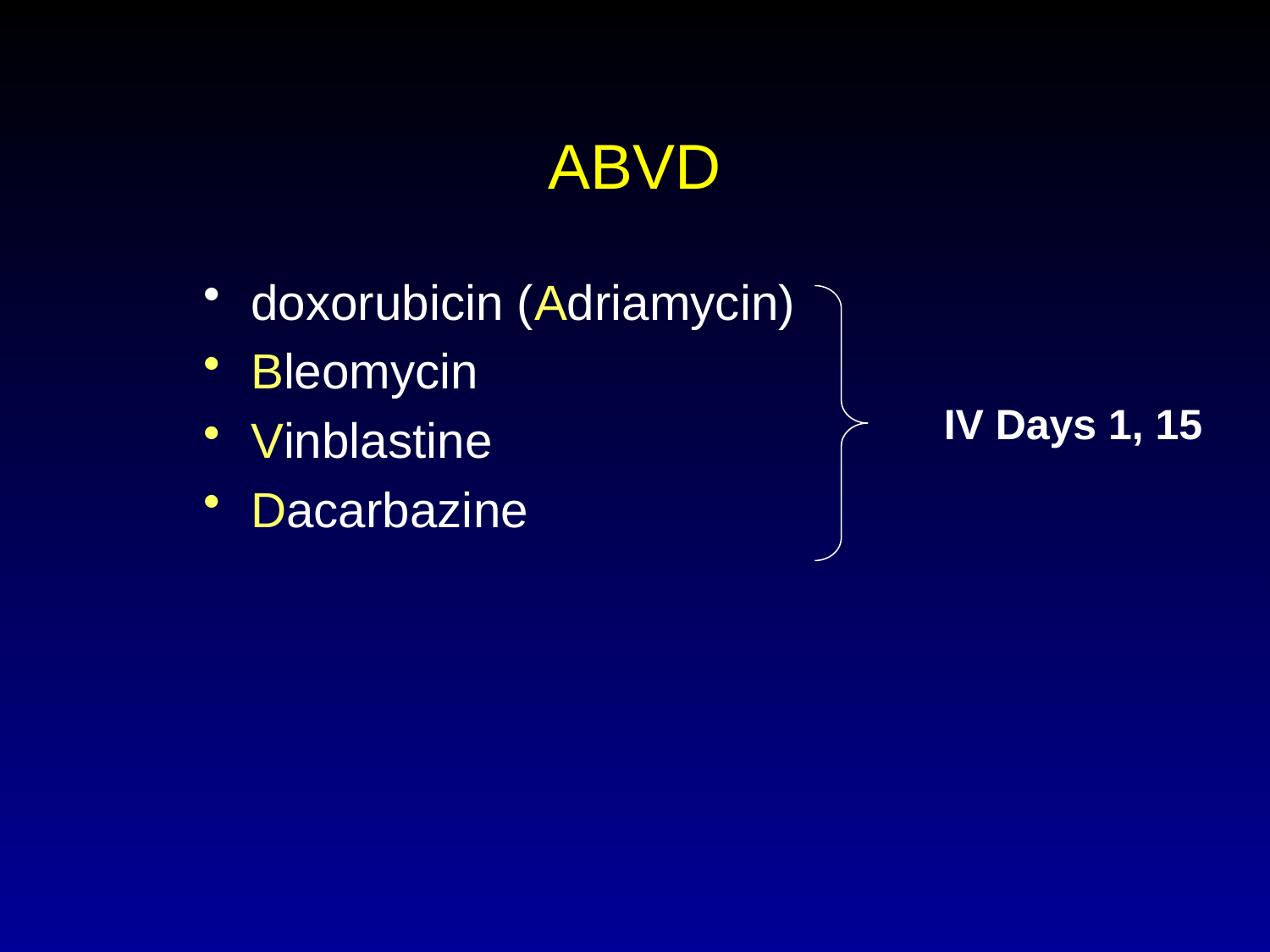

# ABVD
doxorubicin (Adriamycin)
Bleomycin
Vinblastine
Dacarbazine

IV Days 1, 15